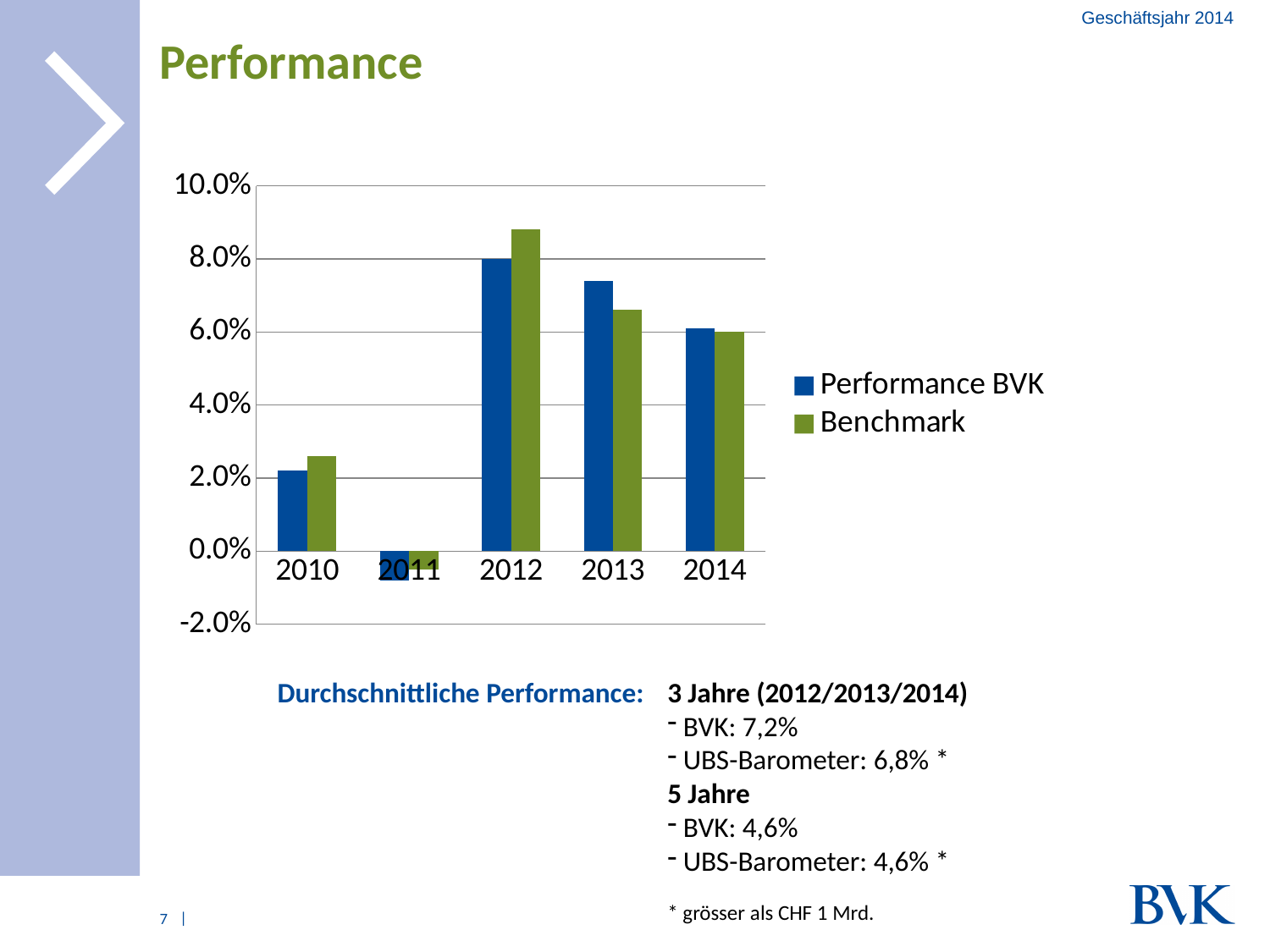

Geschäftsjahr 2014
# Performance

### Chart

| Category | Performance BVK | Benchmark |
|---|---|---|
| 2010 | 0.022 | 0.026 |
| 2011 | -0.00800000000000002 | -0.00500000000000001 |
| 2012 | 0.08 | 0.0880000000000001 |
| 2013 | 0.074 | 0.066 |
| 2014 | 0.061 | 0.06 |
Durchschnittliche Performance:
3 Jahre (2012/2013/2014)
 BVK: 7,2%
 UBS-Barometer: 6,8% *
5 Jahre
 BVK: 4,6%
 UBS-Barometer: 4,6% *

* grösser als CHF 1 Mrd.
7